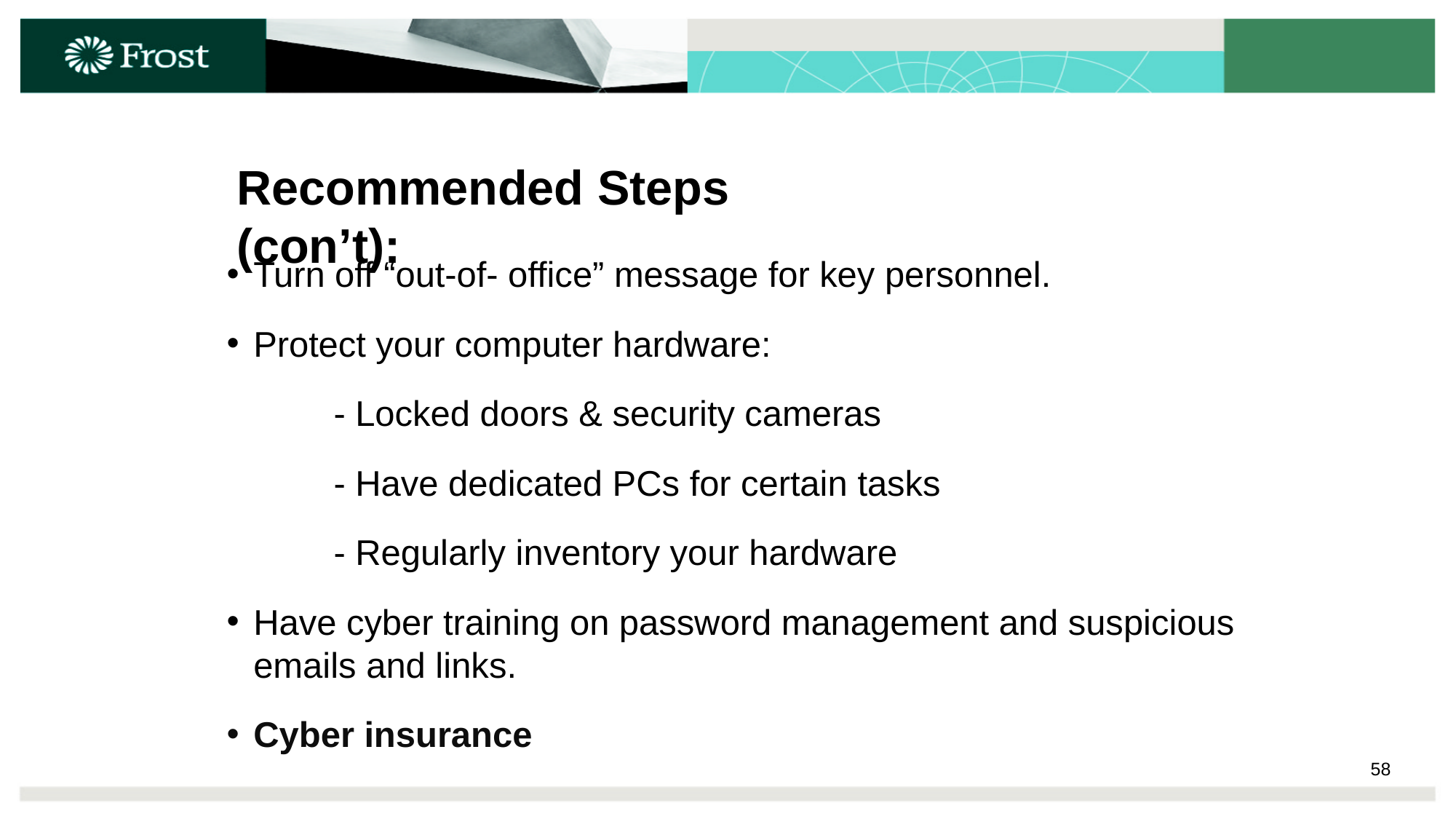

Recommended Steps (con’t):
Turn off “out-of- office” message for key personnel.
Protect your computer hardware:
	- Locked doors & security cameras
	- Have dedicated PCs for certain tasks
	- Regularly inventory your hardware
Have cyber training on password management and suspicious emails and links.
Cyber insurance